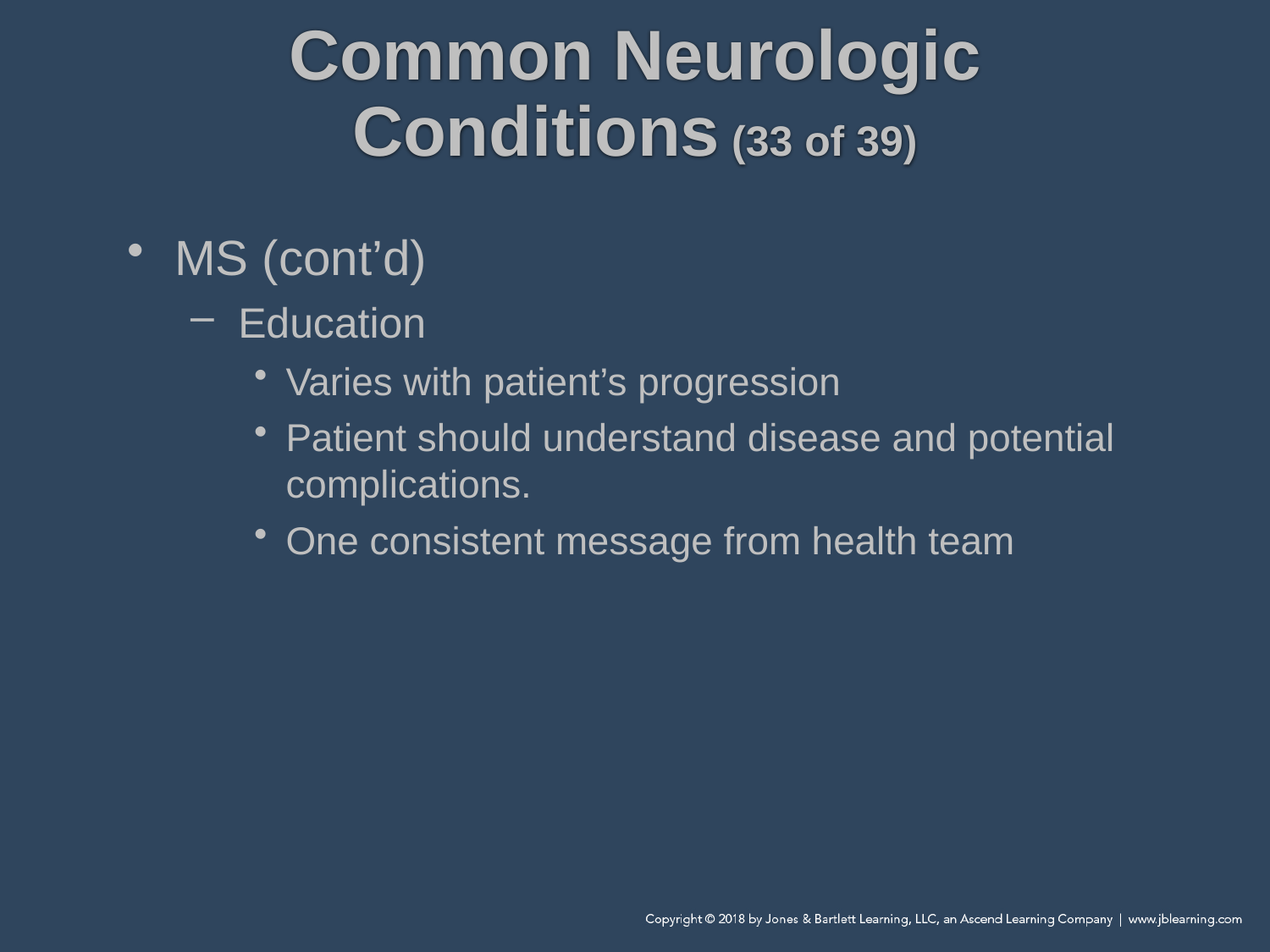

# Common Neurologic Conditions (33 of 39)
MS (cont’d)
Education
Varies with patient’s progression
Patient should understand disease and potential complications.
One consistent message from health team